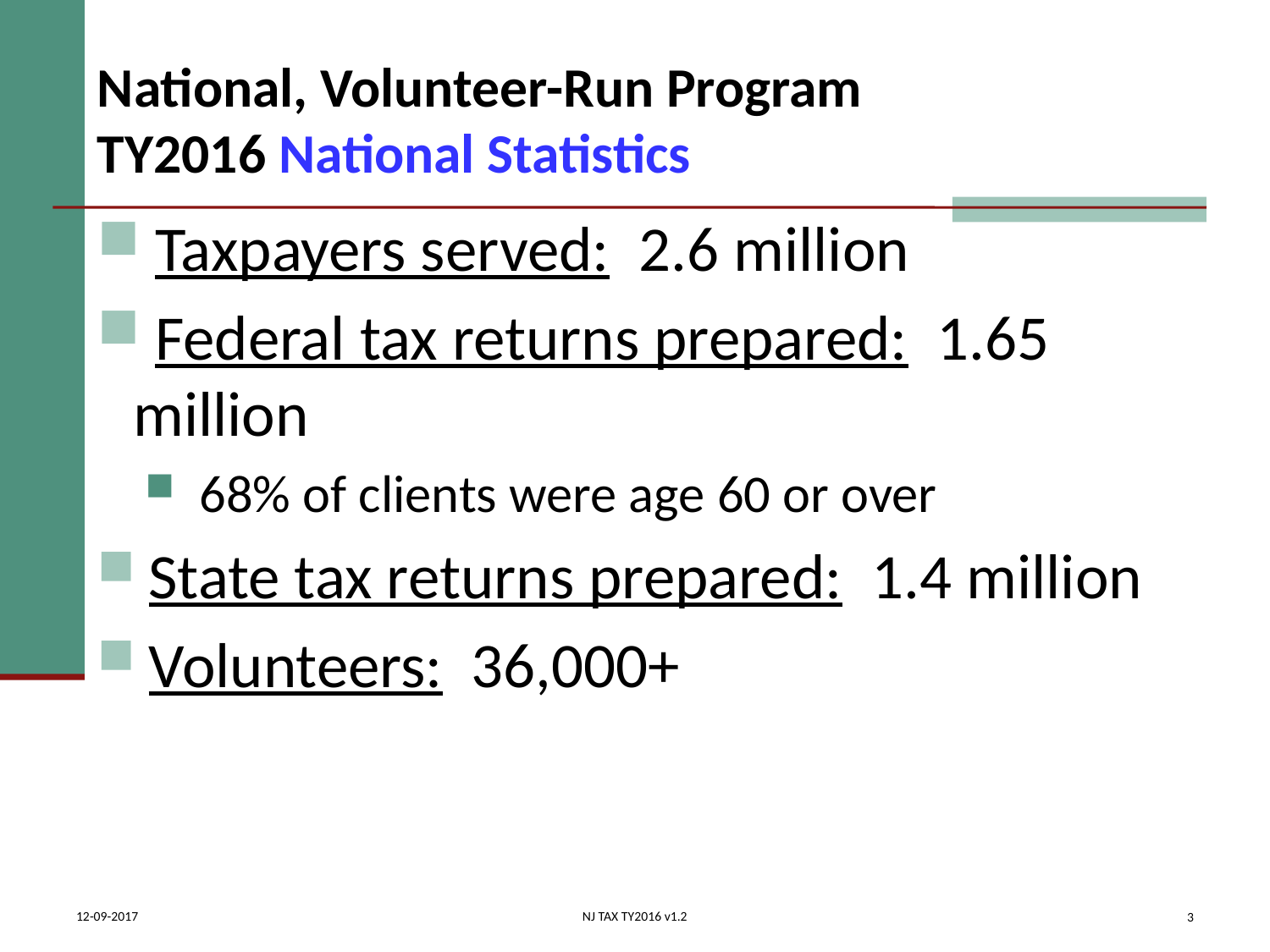

# National, Volunteer-Run Program TY2016 National Statistics
 Taxpayers served:  2.6 million
 Federal tax returns prepared:  1.65 million
  68% of clients were age 60 or over
 State tax returns prepared:  1.4 million
 Volunteers:  36,000+
3
12-09-2017
NJ TAX TY2016 v1.2